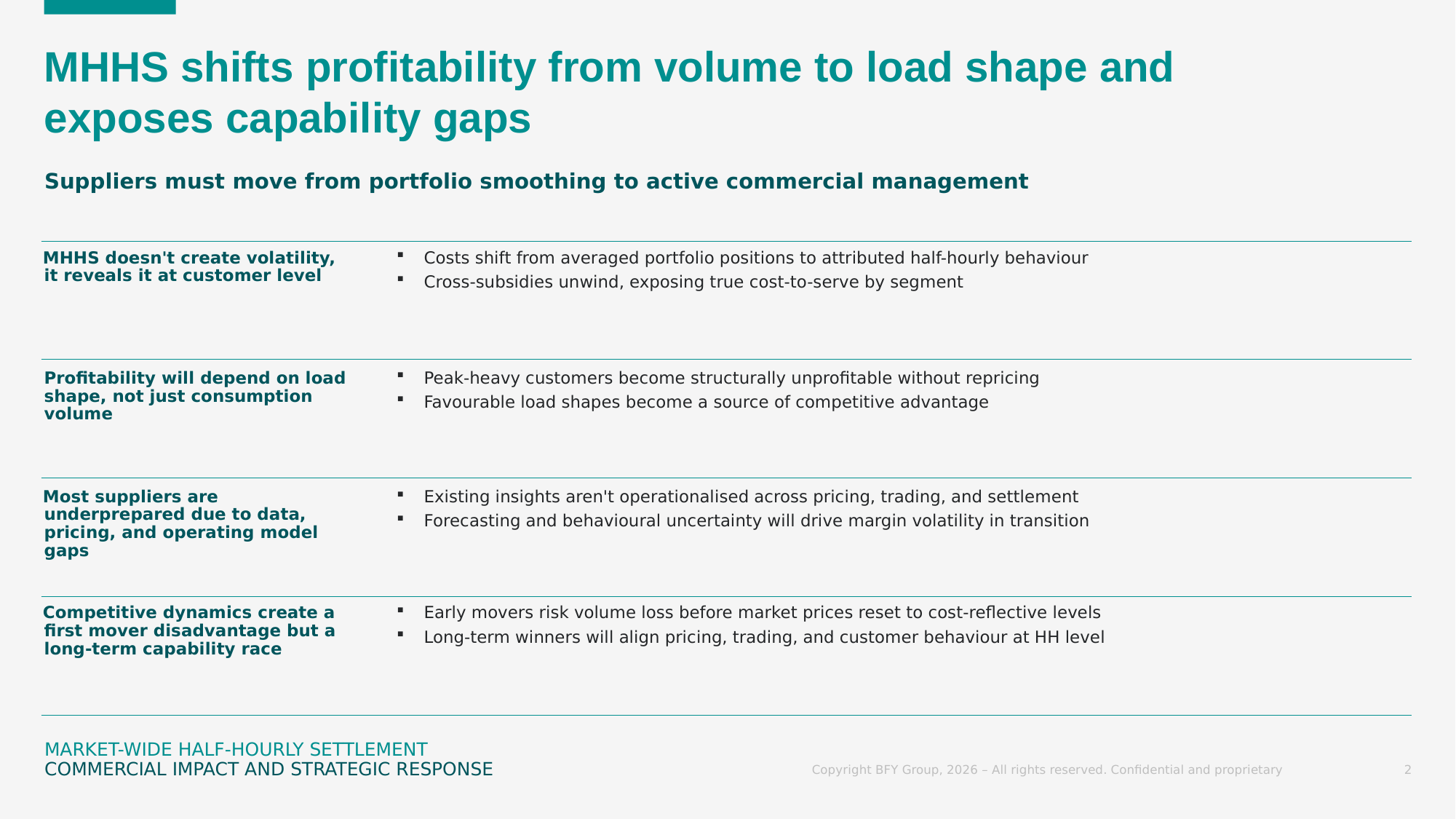

# MHHS shifts profitability from volume to load shape and exposes capability gaps
Suppliers must move from portfolio smoothing to active commercial management
MHHS doesn't create volatility, it reveals it at customer level
Costs shift from averaged portfolio positions to attributed half-hourly behaviour
Cross-subsidies unwind, exposing true cost-to-serve by segment
Peak-heavy customers become structurally unprofitable without repricing
Favourable load shapes become a source of competitive advantage
Profitability will depend on load shape, not just consumption volume
Most suppliers are underprepared due to data, pricing, and operating model gaps
Existing insights aren't operationalised across pricing, trading, and settlement
Forecasting and behavioural uncertainty will drive margin volatility in transition
Competitive dynamics create a first mover disadvantage but a long-term capability race
Early movers risk volume loss before market prices reset to cost-reflective levels
Long-term winners will align pricing, trading, and customer behaviour at HH level
MARKET-WIDE HALF-HOURLY SETTLEMENT
COMMERCIAL IMPACT AND STRATEGIC RESPONSE
Copyright BFY Group, 2026 – All rights reserved. Confidential and proprietary
2